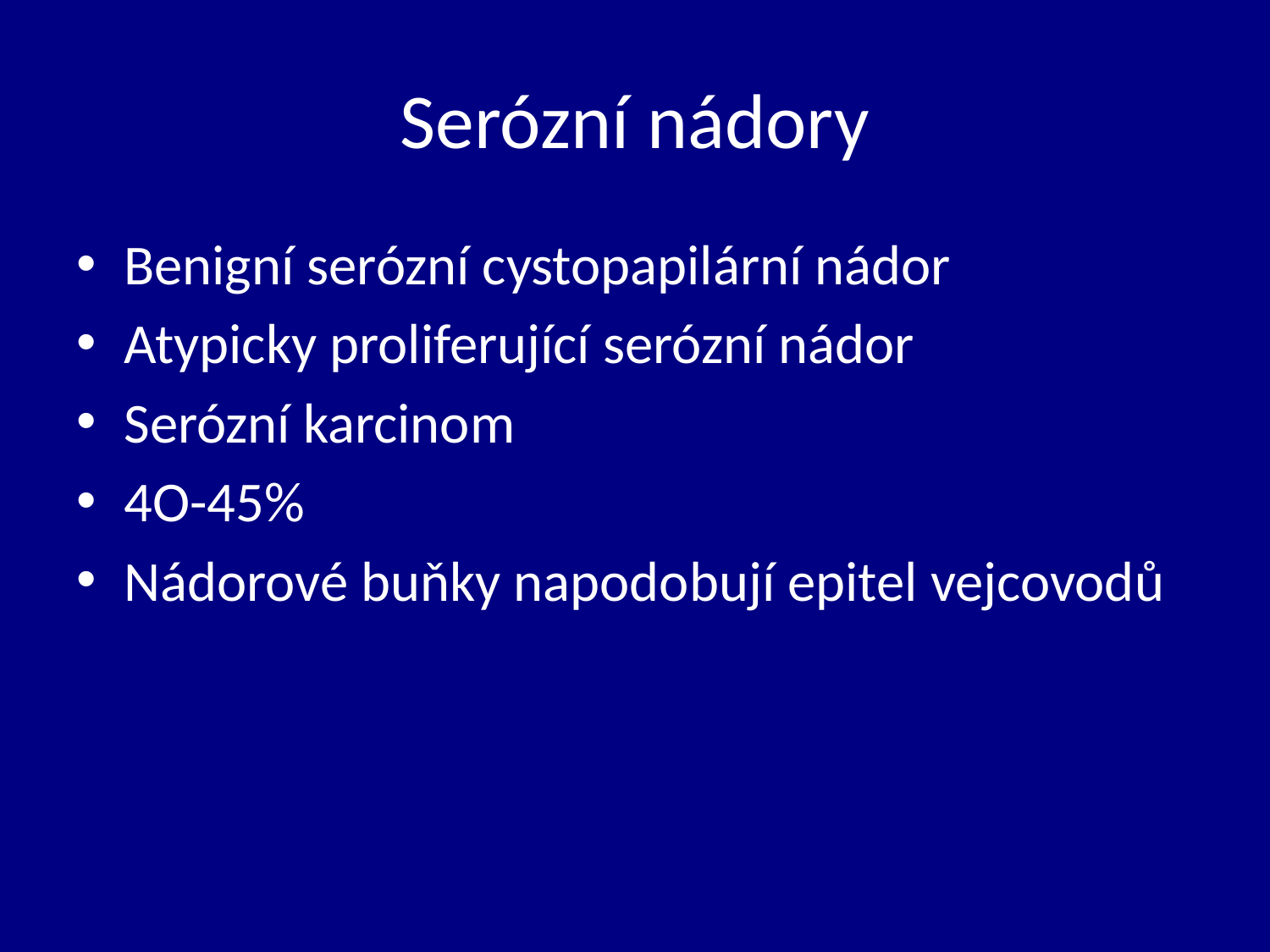

# Serózní nádory
Benigní serózní cystopapilární nádor
Atypicky proliferující serózní nádor
Serózní karcinom
4O-45%
Nádorové buňky napodobují epitel vejcovodů